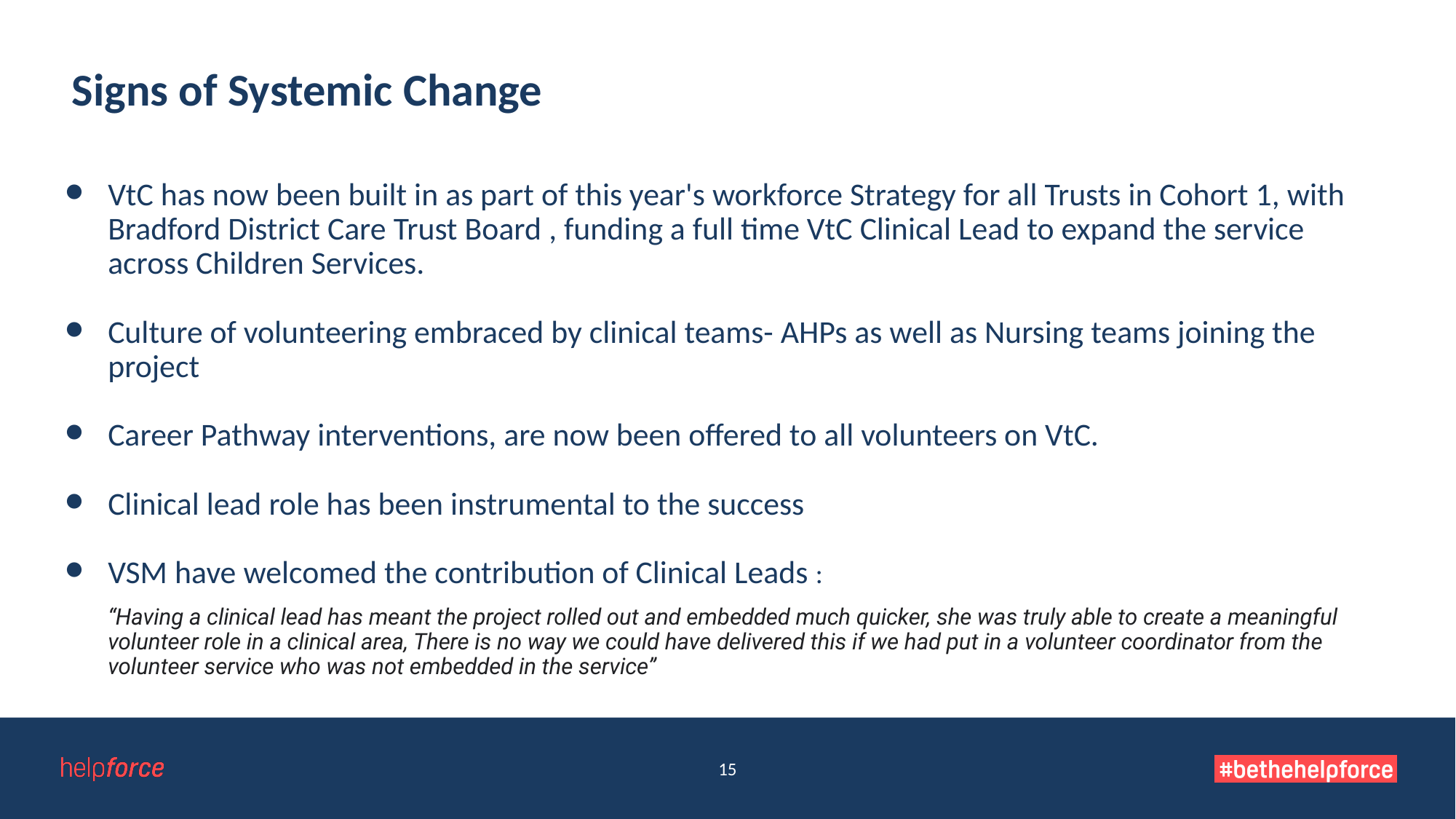

# Signs of Systemic Change

VtC has now been built in as part of this year's workforce Strategy for all Trusts in Cohort 1, with Bradford District Care Trust Board , funding a full time VtC Clinical Lead to expand the service across Children Services.

Culture of volunteering embraced by clinical teams- AHPs as well as Nursing teams joining the project

Career Pathway interventions, are now been offered to all volunteers on VtC.

Clinical lead role has been instrumental to the success

VSM have welcomed the contribution of Clinical Leads :
“Having a clinical lead has meant the project rolled out and embedded much quicker, she was truly able to create a meaningful volunteer role in a clinical area, There is no way we could have delivered this if we had put in a volunteer coordinator from the volunteer service who was not embedded in the service”